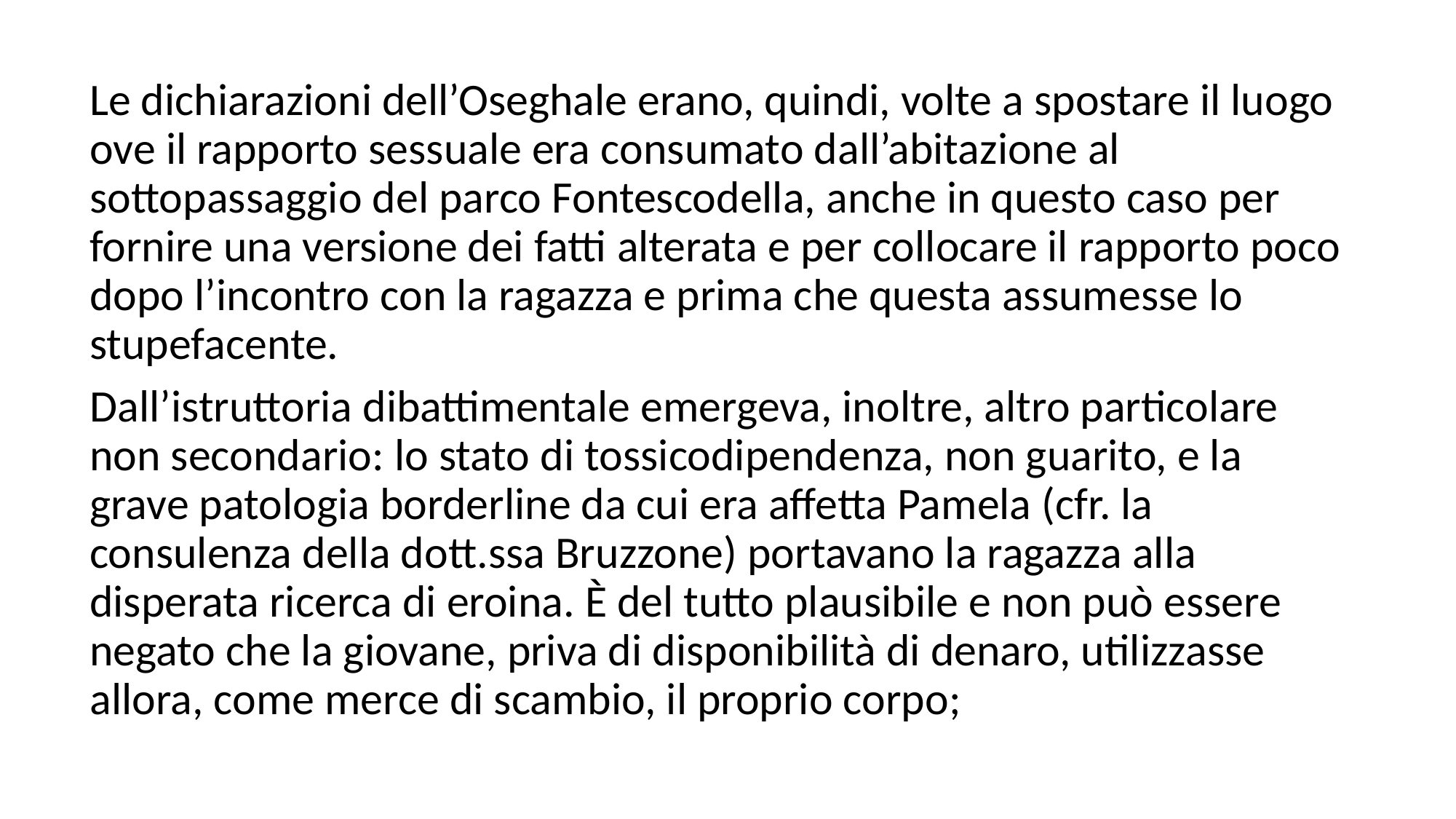

Le dichiarazioni dell’Oseghale erano, quindi, volte a spostare il luogo ove il rapporto sessuale era consumato dall’abitazione al sottopassaggio del parco Fontescodella, anche in questo caso per fornire una versione dei fatti alterata e per collocare il rapporto poco dopo l’incontro con la ragazza e prima che questa assumesse lo stupefacente.
Dall’istruttoria dibattimentale emergeva, inoltre, altro particolare non secondario: lo stato di tossicodipendenza, non guarito, e la grave patologia borderline da cui era affetta Pamela (cfr. la consulenza della dott.ssa Bruzzone) portavano la ragazza alla disperata ricerca di eroina. È del tutto plausibile e non può essere negato che la giovane, priva di disponibilità di denaro, utilizzasse allora, come merce di scambio, il proprio corpo;